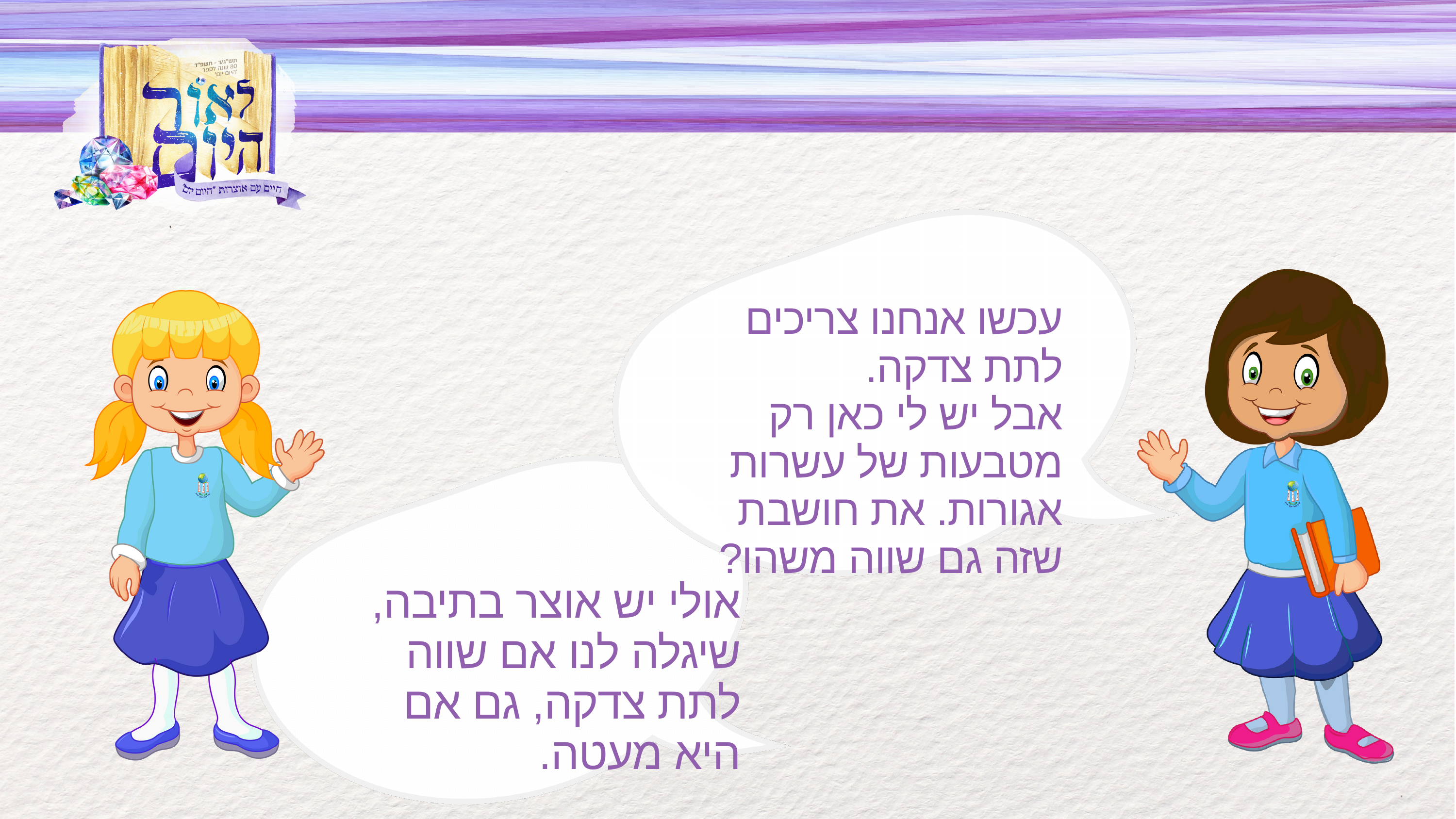

עכשו אנחנו צריכים לתת צדקה.
אבל יש לי כאן רק מטבעות של עשרות אגורות. את חושבת שזה גם שווה משהו?

אולי יש אוצר בתיבה, שיגלה לנו אם שווה לתת צדקה, גם אם היא מעטה.